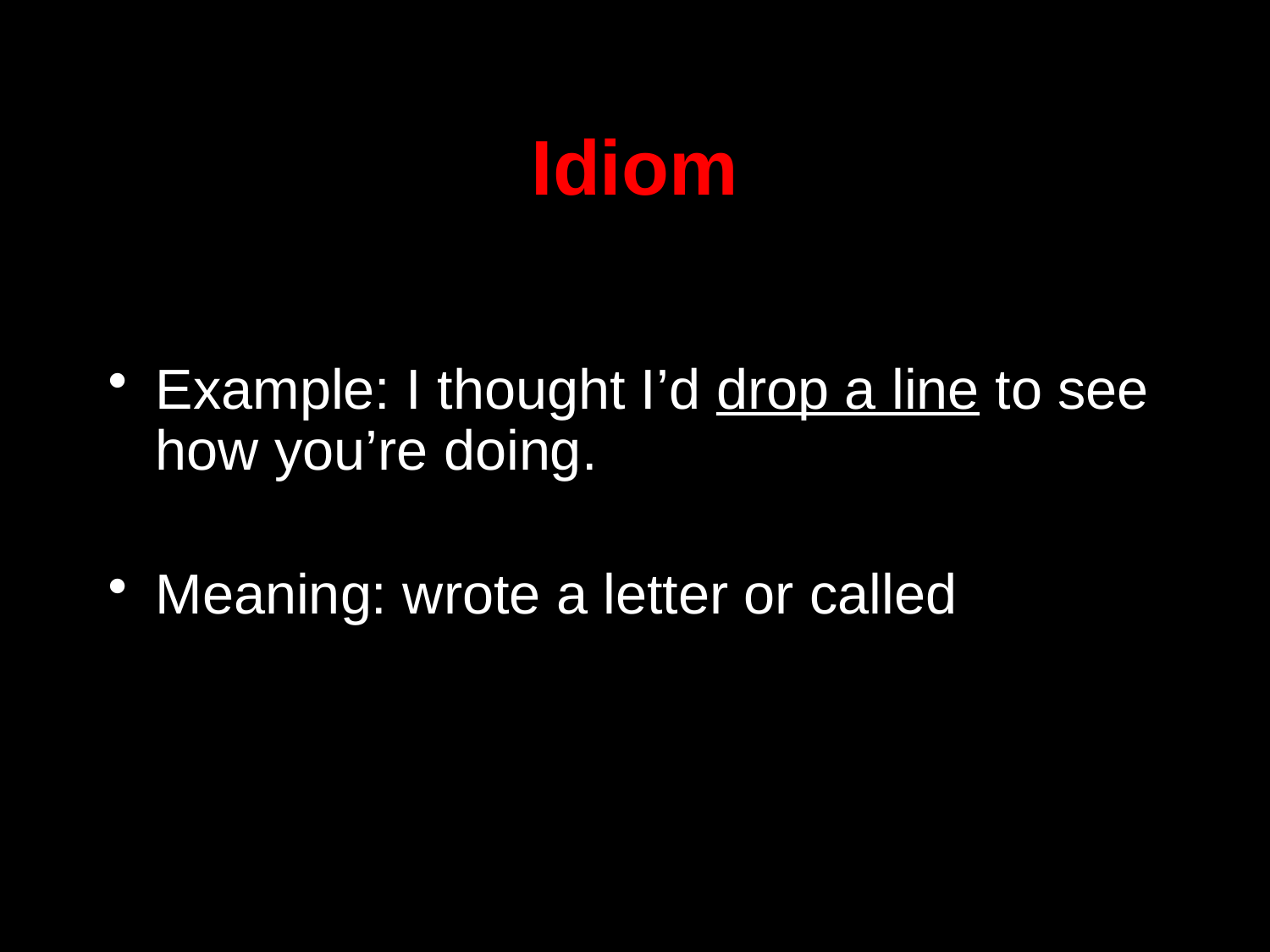

# Idiom

Example: I thought I’d drop a line to see how you’re doing.

Meaning: wrote a letter or called